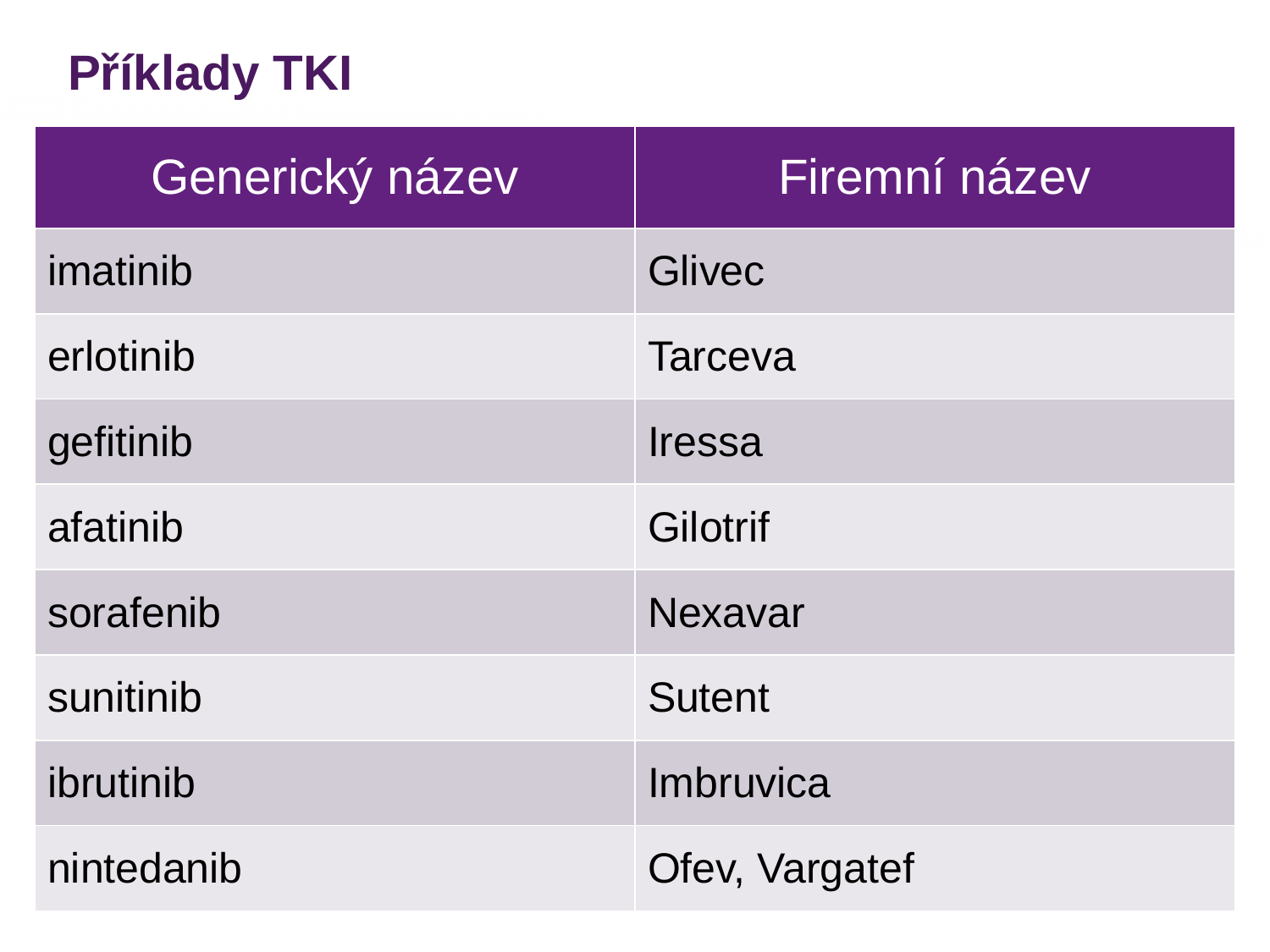

# Příklady TKI

| Generický název | Firemní název |
| --- | --- |
| imatinib | Glivec |
| erlotinib | Tarceva |
| gefitinib | Iressa |
| afatinib | Gilotrif |
| sorafenib | Nexavar |
| sunitinib | Sutent |
| ibrutinib | Imbruvica |
| nintedanib | Ofev, Vargatef |
51